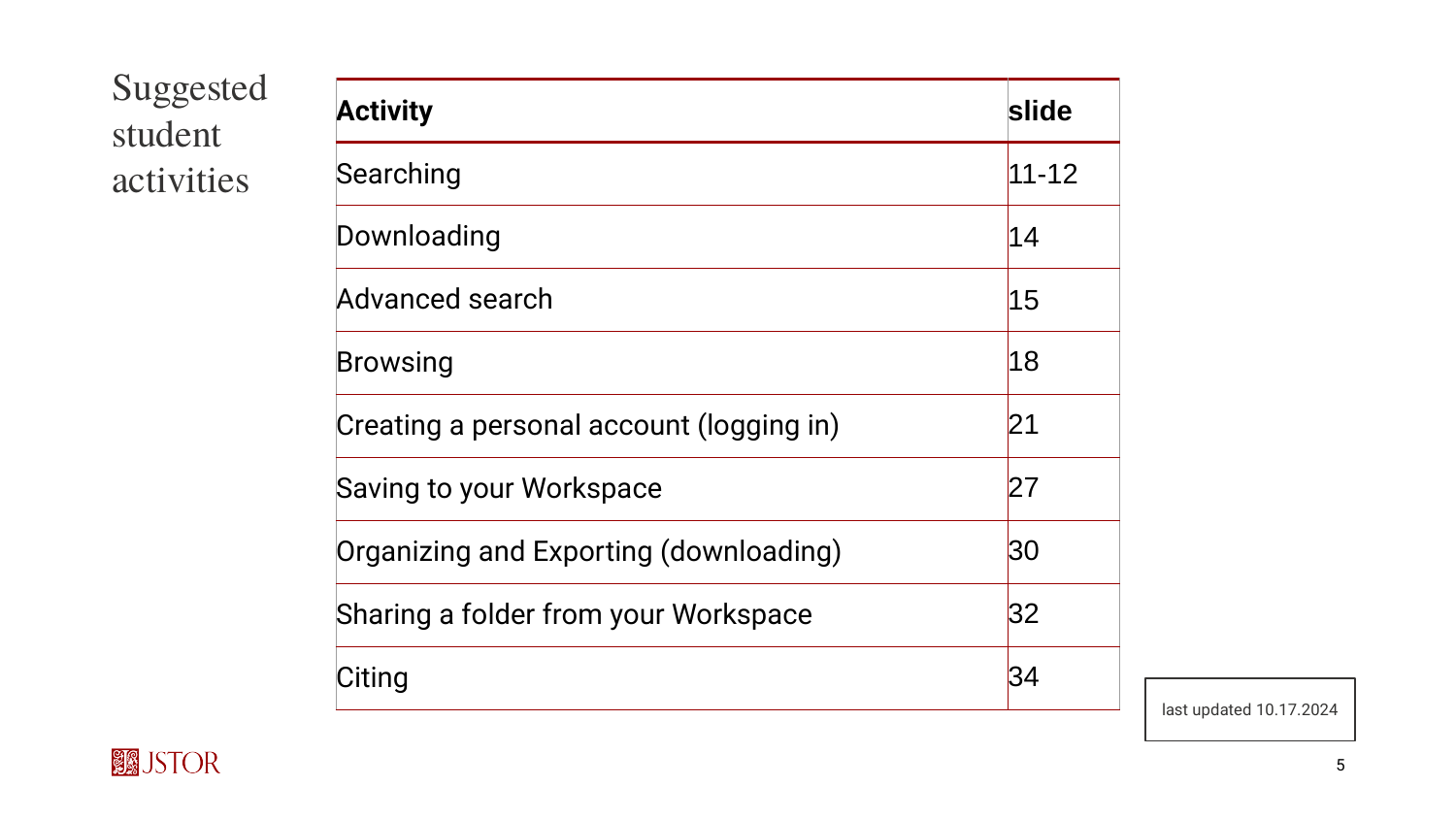

Suggested student activities
| Activity | slide |
| --- | --- |
| Searching | 11-12 |
| Downloading | 14 |
| Advanced search | 15 |
| Browsing | 18 |
| Creating a personal account (logging in) | 21 |
| Saving to your Workspace | 27 |
| Organizing and Exporting (downloading) | 30 |
| Sharing a folder from your Workspace | 32 |
| Citing | 34 |
last updated 10.17.2024
5